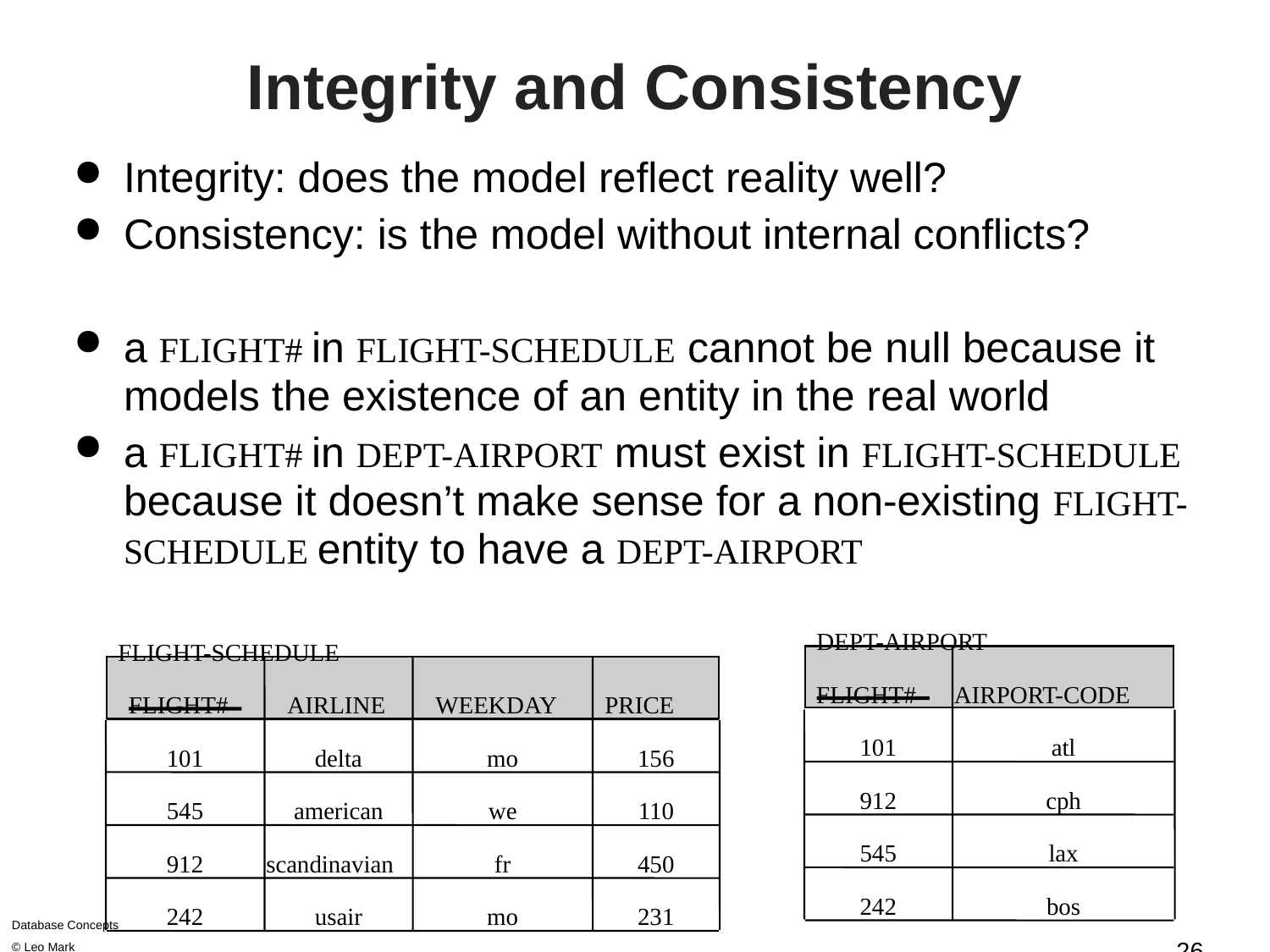

# Integrity and Consistency
Integrity: does the model reflect reality well?
Consistency: is the model without internal conflicts?

a FLIGHT# in FLIGHT-SCHEDULE cannot be null because it models the existence of an entity in the real world
a FLIGHT# in DEPT-AIRPORT must exist in FLIGHT-SCHEDULE because it doesn’t make sense for a non-existing FLIGHT-SCHEDULE entity to have a DEPT-AIRPORT
DEPT-AIRPORT
FLIGHT#
AIRPORT-CODE

101
atl

912
cph
545
lax
242
bos
FLIGHT-SCHEDULE
FLIGHT#
AIRLINE
WEEKDAY
PRICE

101
delta
mo
156

545
american
we
110

912
scandinavian
fr
450

242
usair
mo
231